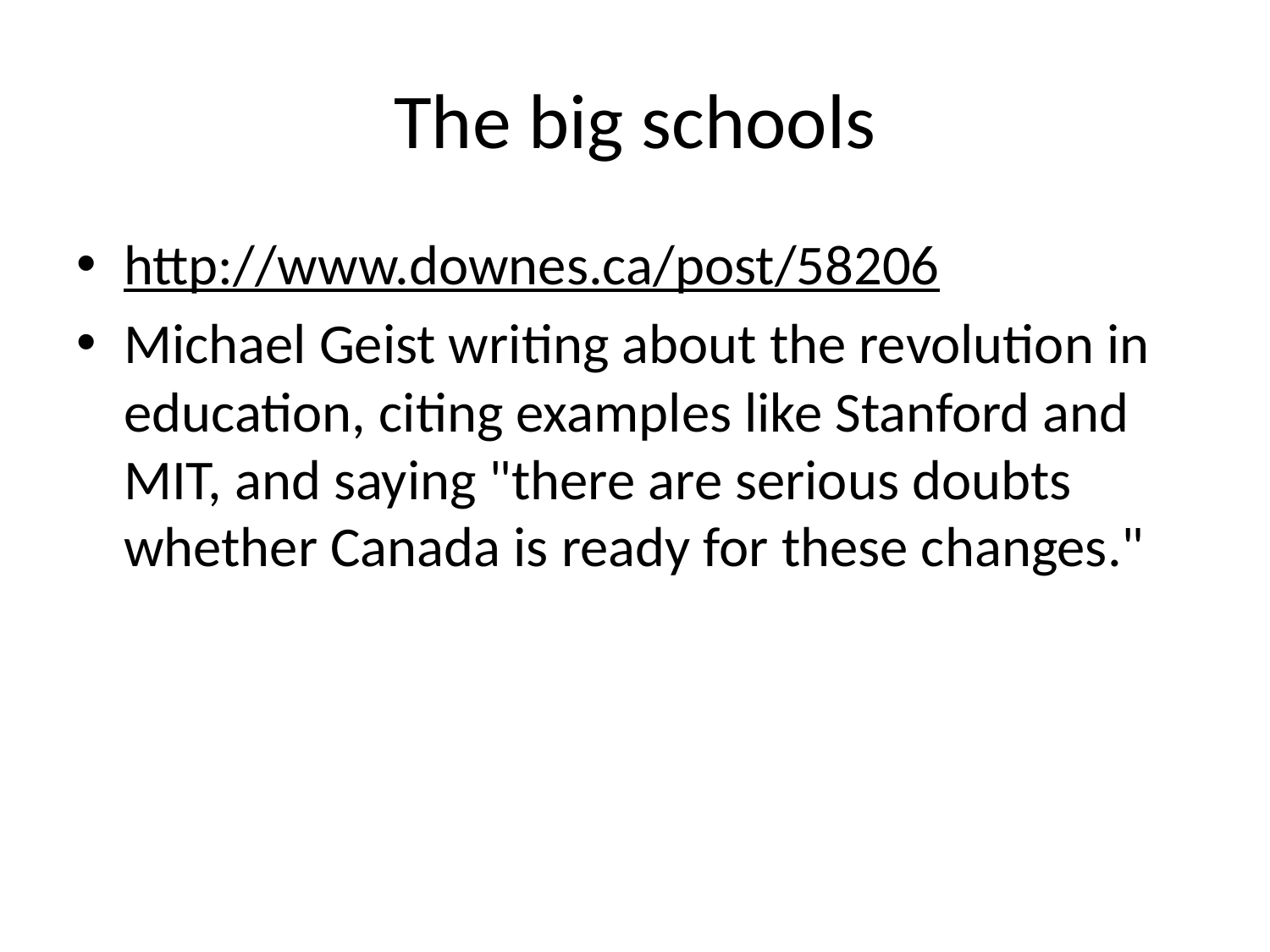

# The big schools
http://www.downes.ca/post/58206
Michael Geist writing about the revolution in education, citing examples like Stanford and MIT, and saying "there are serious doubts whether Canada is ready for these changes."